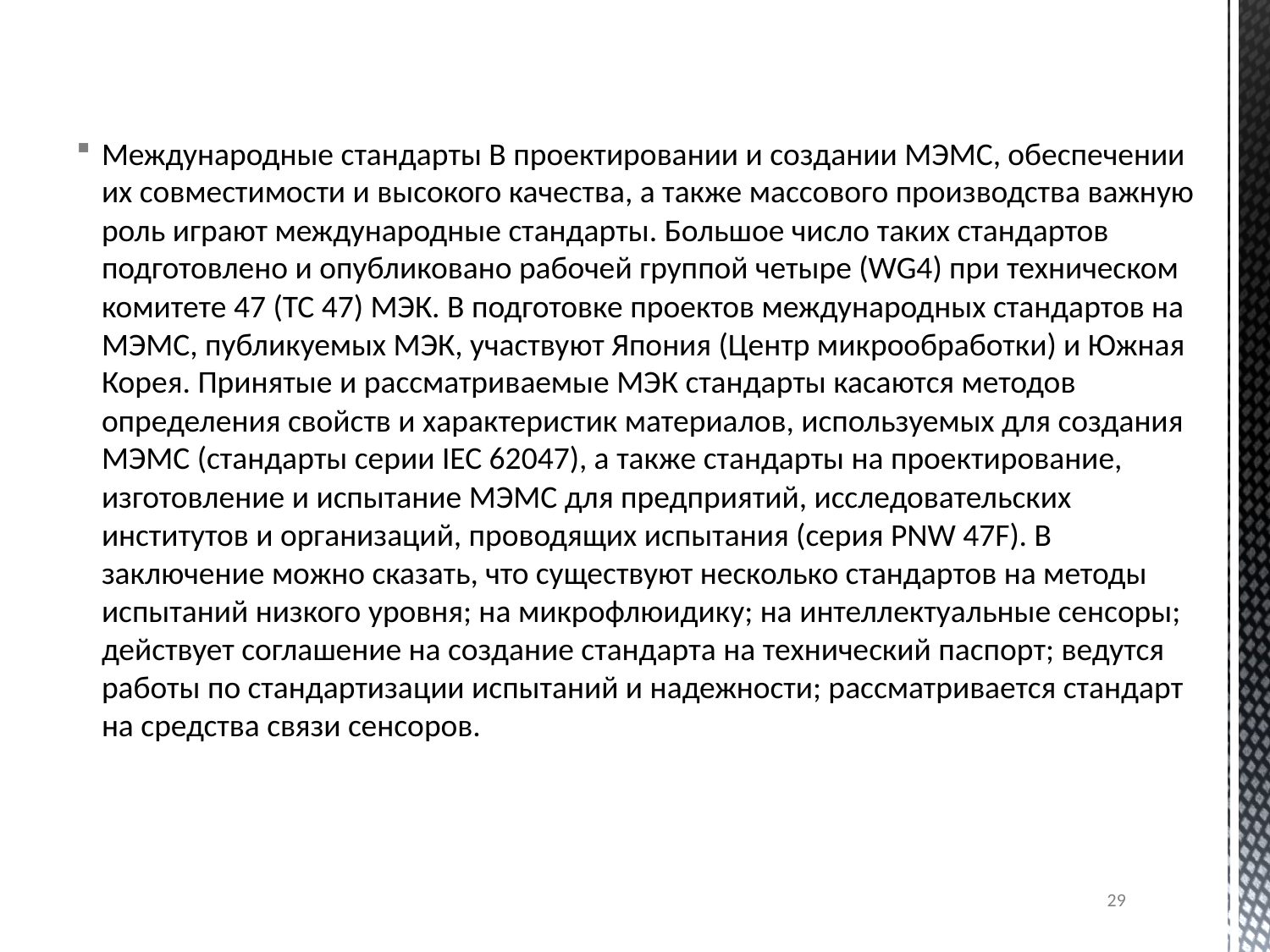

Международные стандарты В проектировании и создании МЭМС, обеспечении их совместимости и высокого качества, а также массового производства важную роль играют международные стандарты. Большое число таких стандартов подготовлено и опубликовано рабочей группой четыре (WG4) при техническом комитете 47 (TC 47) МЭК. В подготовке проектов международных стандартов на МЭМС, публикуемых МЭК, участвуют Япония (Центр микрообработки) и Южная Корея. Принятые и рассматриваемые МЭК стандарты касаются методов определения свойств и характеристик материалов, используемых для создания МЭМС (стандарты серии IEC 62047), а также стандарты на проектирование, изготовление и испытание МЭМС для предприятий, исследовательских институтов и организаций, проводящих испытания (серия PNW 47F). В заключение можно сказать, что существуют несколько стандартов на методы испытаний низкого уровня; на микрофлюидику; на интеллектуальные сенсоры; действует соглашение на создание стандарта на технический паспорт; ведутся работы по стандартизации испытаний и надежности; рассматривается стандарт на средства связи сенсоров.

29